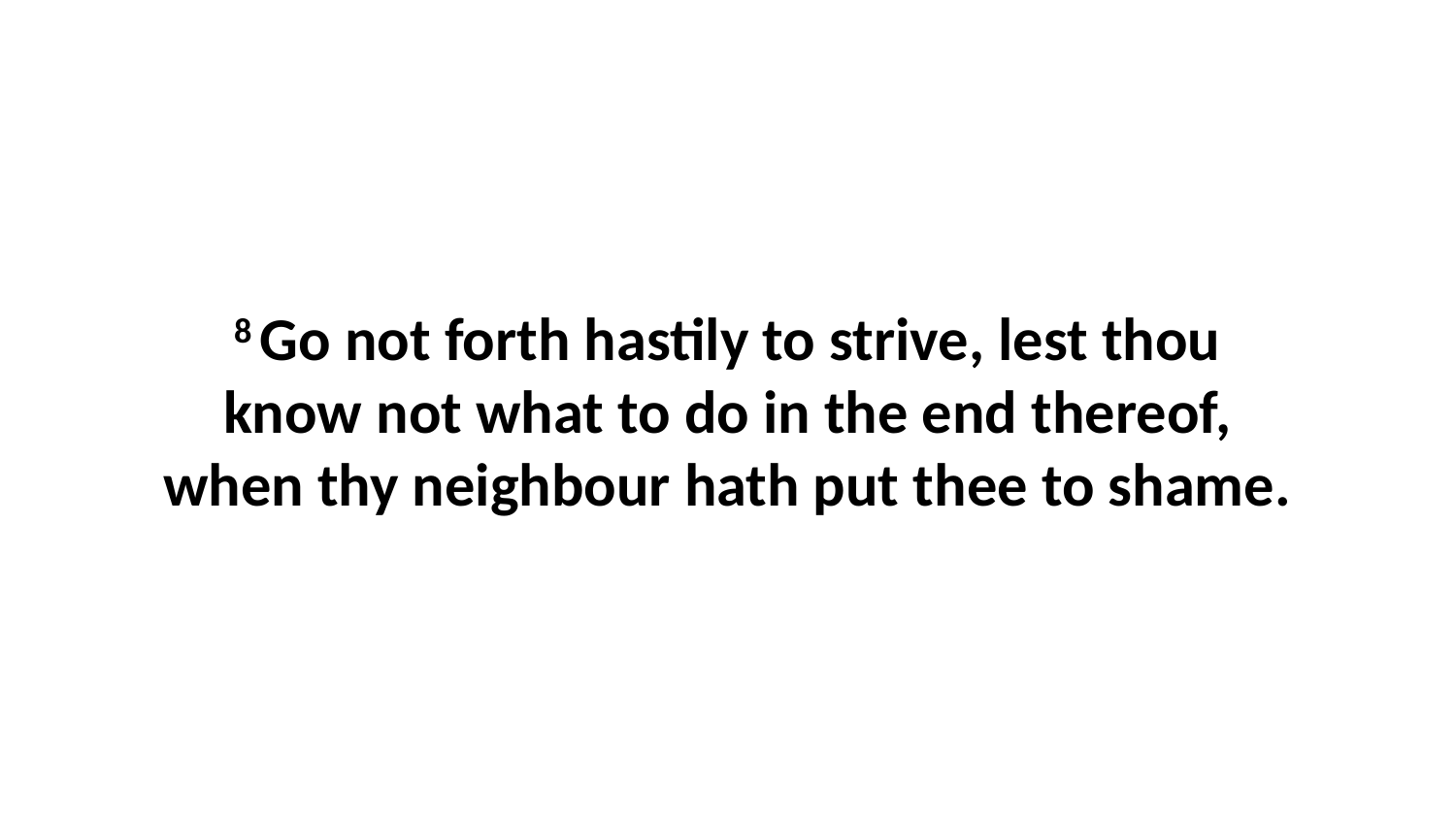

8 Go not forth hastily to strive, lest thou know not what to do in the end thereof, when thy neighbour hath put thee to shame.